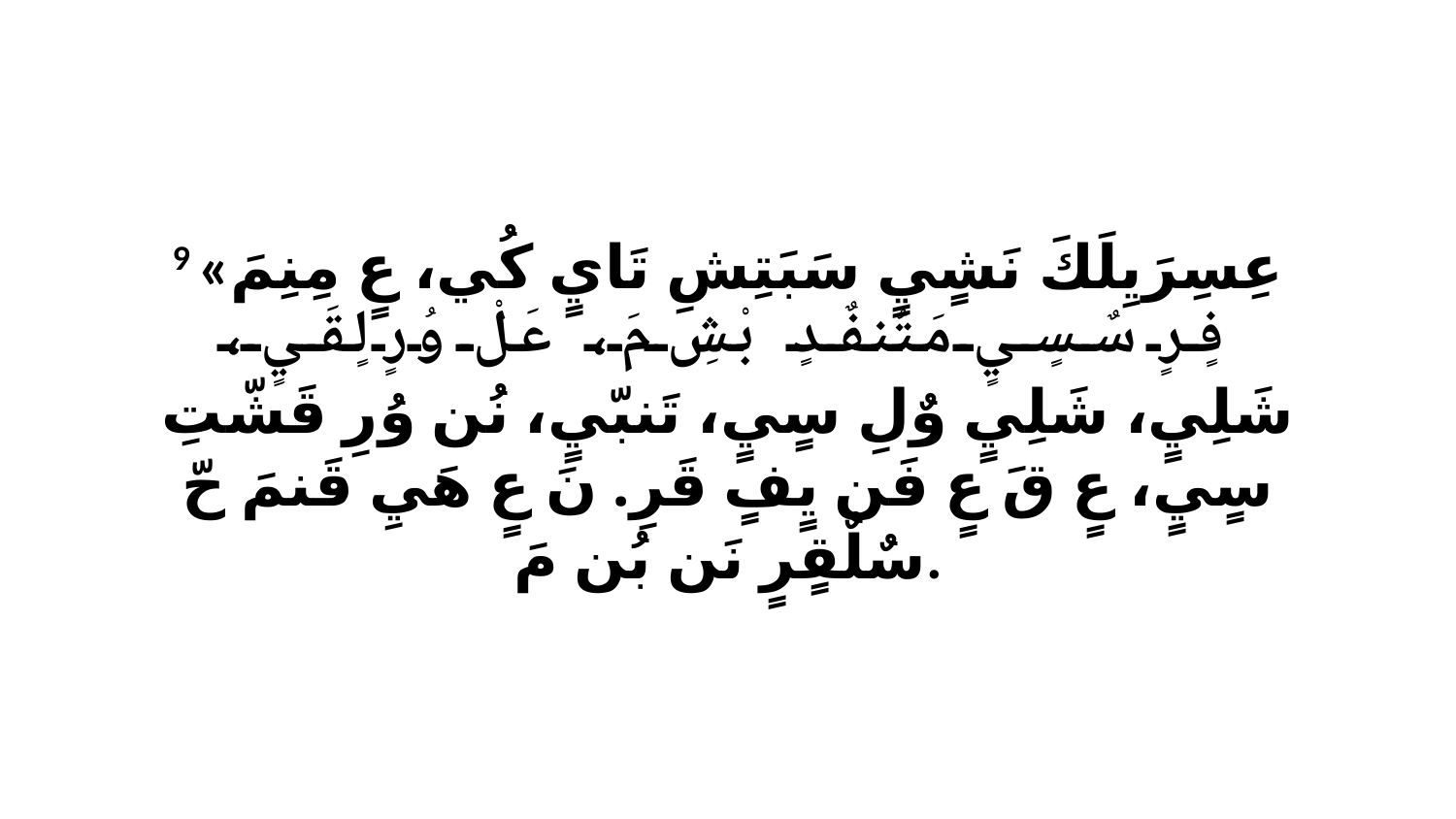

9 «عِسِرَيِلَكَ نَشٍيٍ سَبَتِشِ تَايٍ كُي، عٍ مِنِمَ فٍرٍ سٌسٍيٍ مَتٌنفٌدٍ بْشِ مَ، عَلْ وُرٍ لٍقَيٍ، شَلِيٍ، شَلِيٍ وٌلِ سٍيٍ، تَنبّيٍ، نُن وُرِ قَشّتِ سٍيٍ، عٍ قَ عٍ فَن يٍفٍ قَرِ. نَ عٍ هَيِ قَنمَ حّ سٌلٌقٍرٍ نَن بُن مَ.